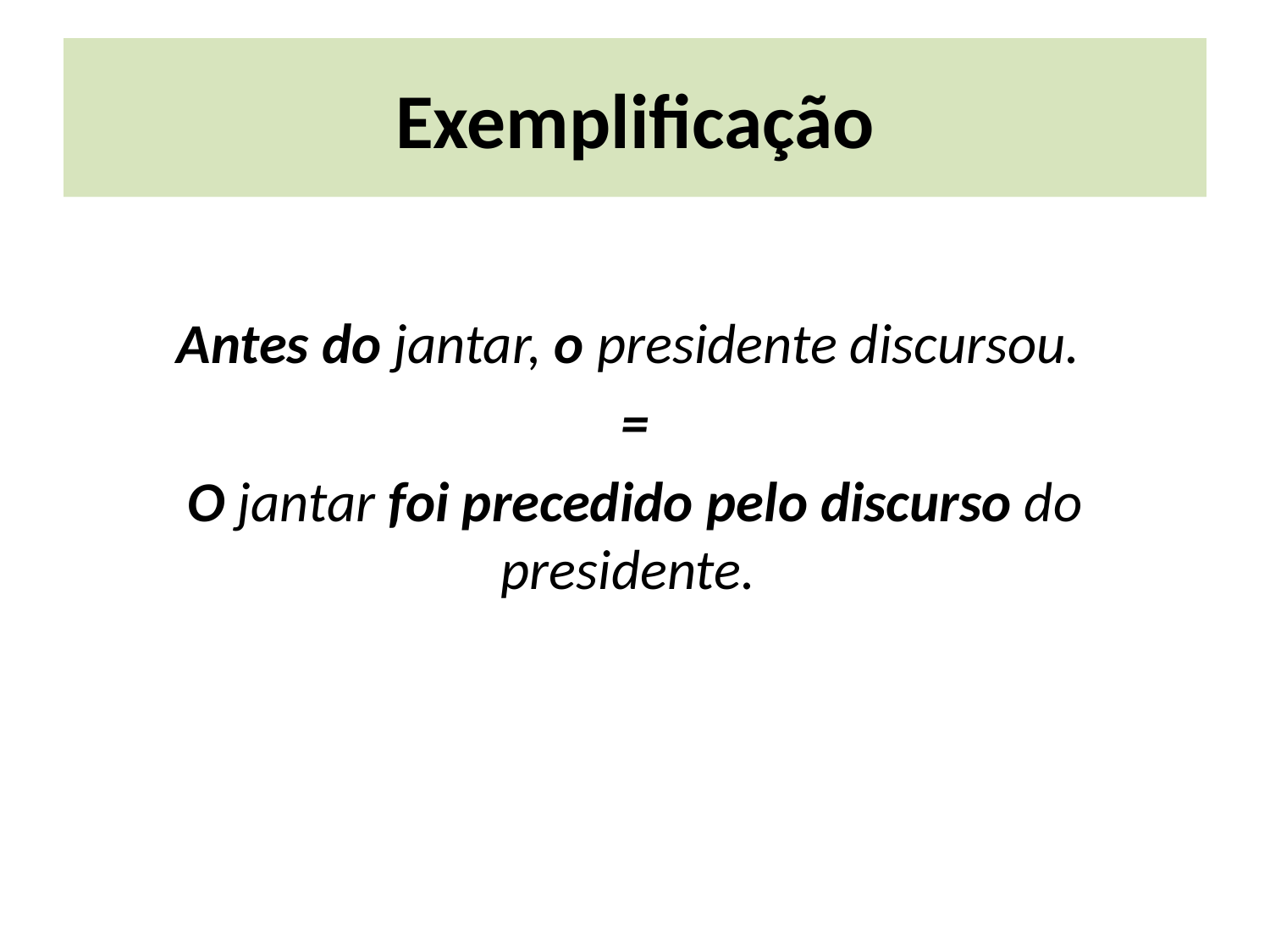

# Exemplificação

Antes do jantar, o presidente discursou.
=
O jantar foi precedido pelo discurso do presidente.